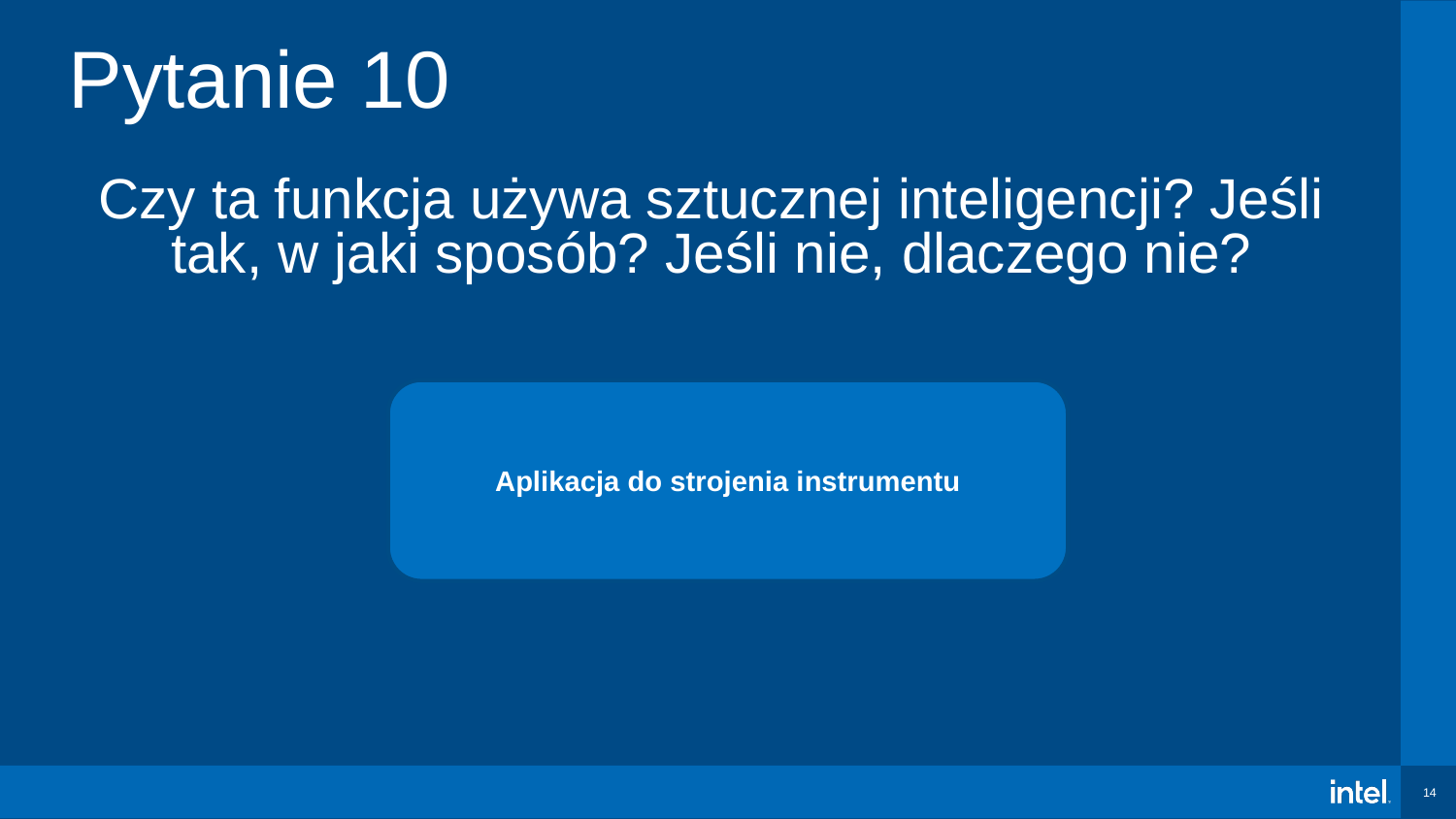

Pytanie 10
Czy ta funkcja używa sztucznej inteligencji? Jeśli tak, w jaki sposób? Jeśli nie, dlaczego nie?
Aplikacja do strojenia instrumentu